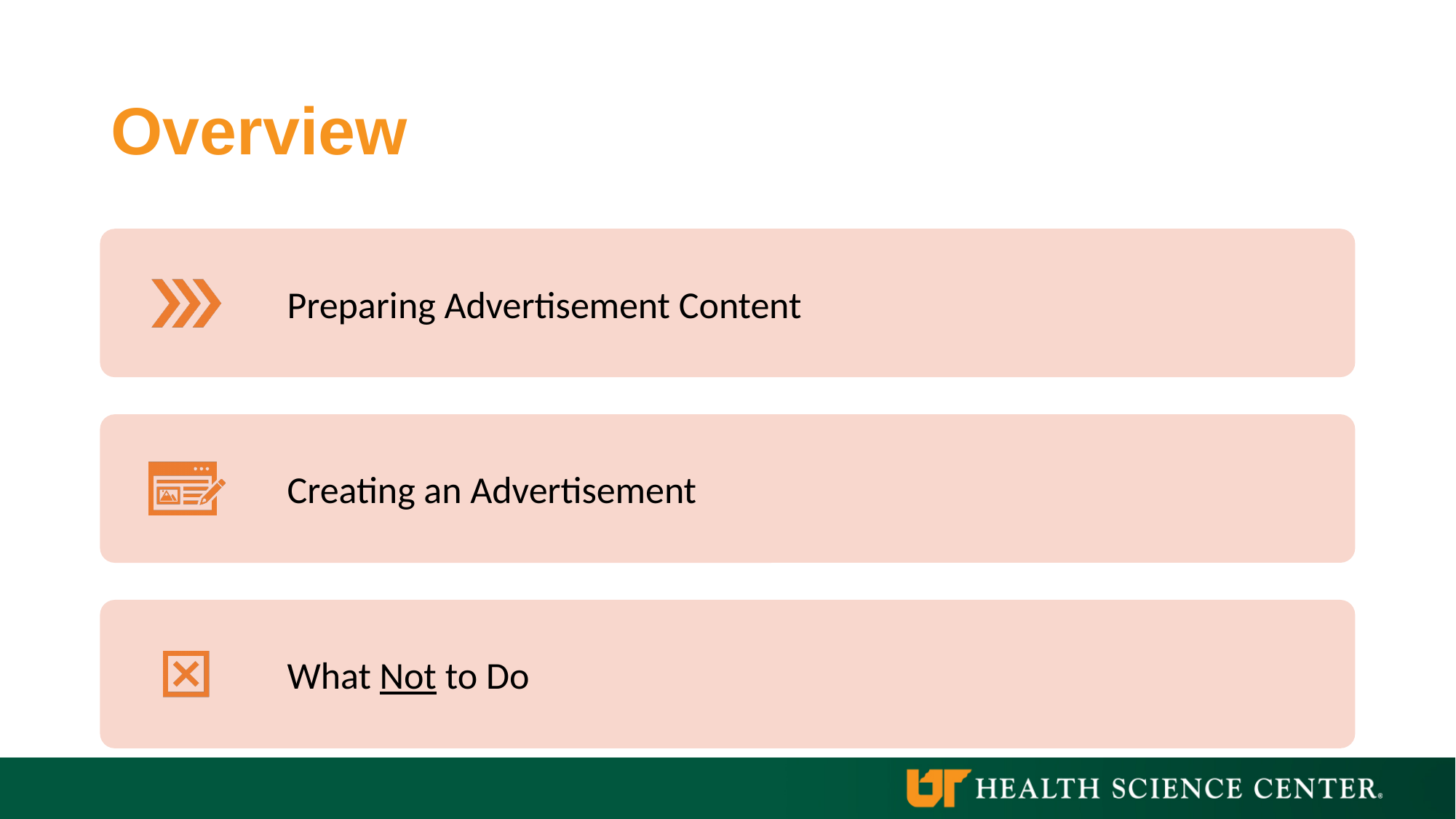

# Overview
Preparing Advertisement Content
Creating an Advertisement
What Not to Do